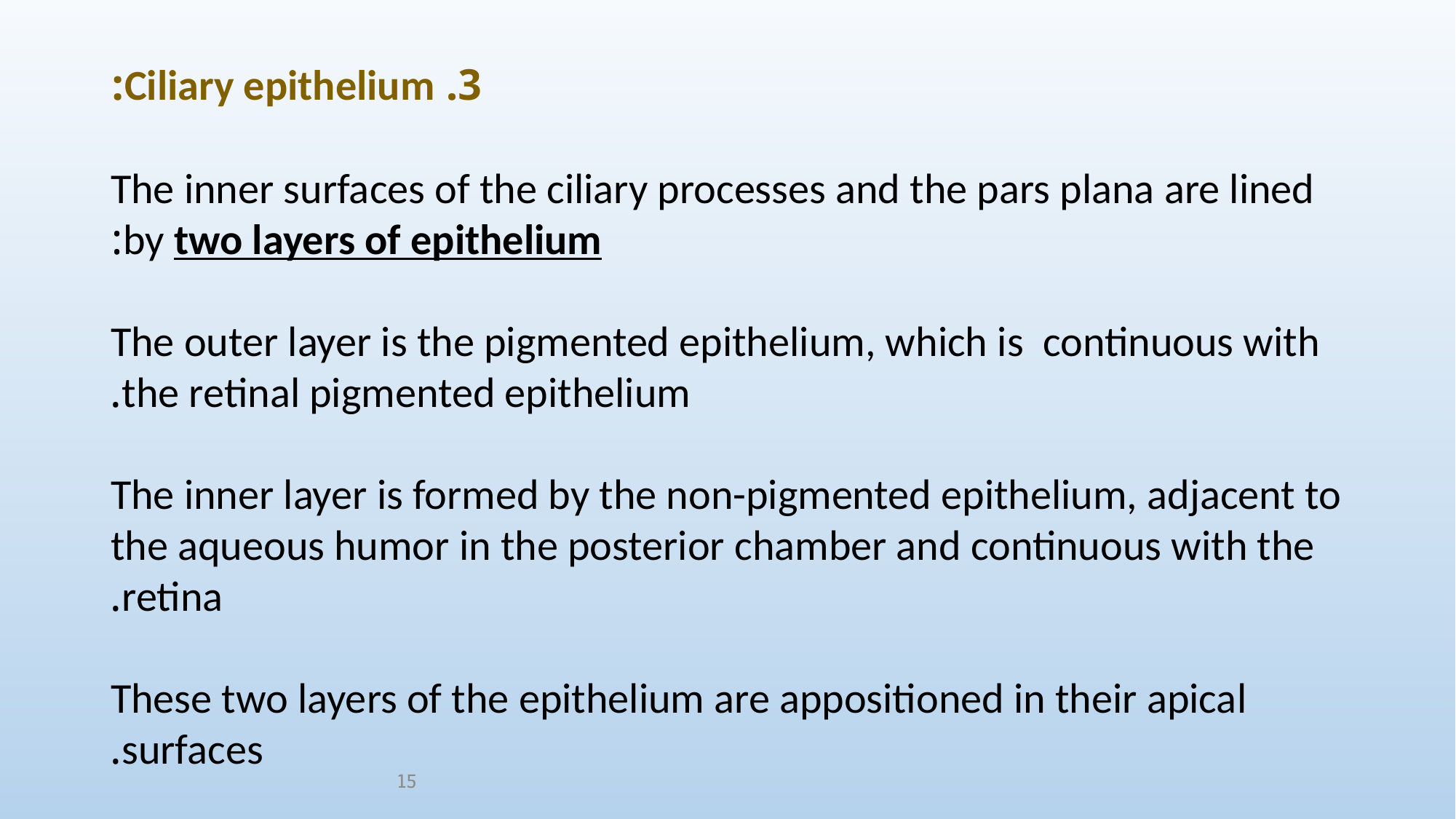

3. Ciliary epithelium:
The inner surfaces of the ciliary processes and the pars plana are lined by two layers of epithelium:

The outer layer is the pigmented epithelium, which is  continuous with the retinal pigmented epithelium.

The inner layer is formed by the non-pigmented epithelium, adjacent to the aqueous humor in the posterior chamber and continuous with the retina.

These two layers of the epithelium are appositioned in their apical surfaces.

15